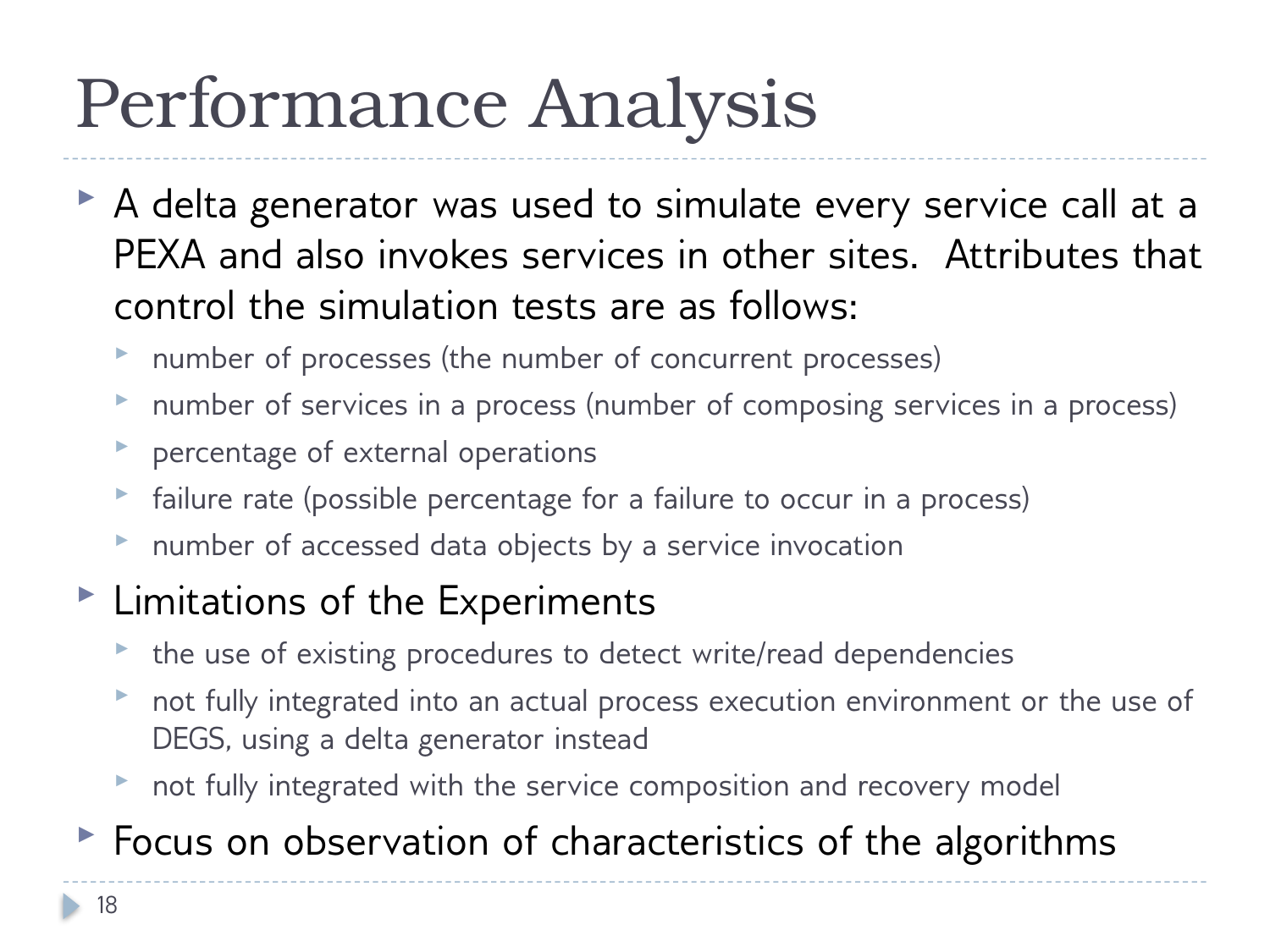

Performance Analysis
A delta generator was used to simulate every service call at a PEXA and also invokes services in other sites.  Attributes that control the simulation tests are as follows:
number of processes (the number of concurrent processes)
number of services in a process (number of composing services in a process)
percentage of external operations
failure rate (possible percentage for a failure to occur in a process)
number of accessed data objects by a service invocation
Limitations of the Experiments
the use of existing procedures to detect write/read dependencies
not fully integrated into an actual process execution environment or the use of DEGS, using a delta generator instead
not fully integrated with the service composition and recovery model
Focus on observation of characteristics of the algorithms
18